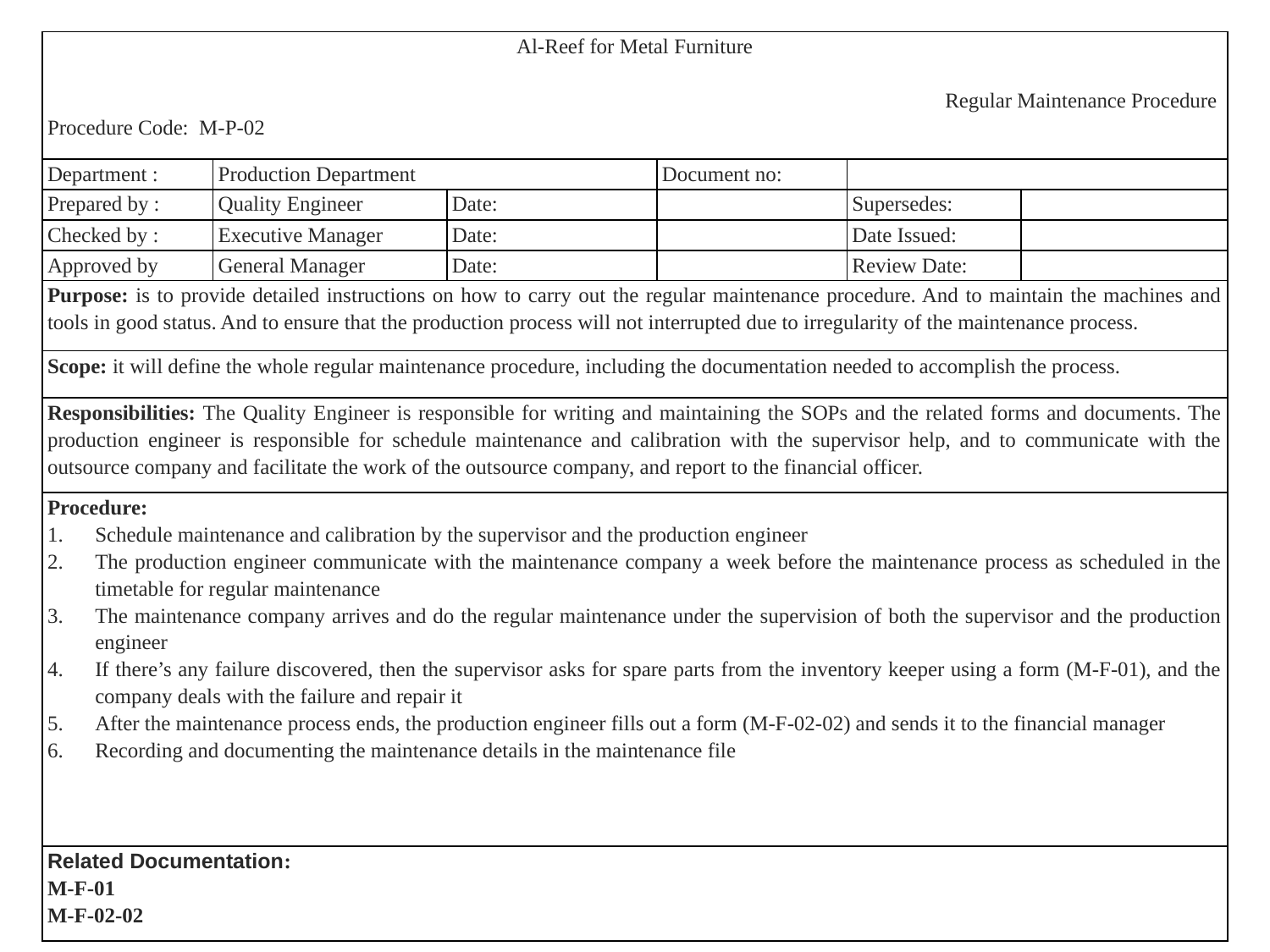

#
| Al-Reef for Metal Furniture Regular Maintenance Procedure Procedure Code: M-P-02 |  |  |  |  |  |
| --- | --- | --- | --- | --- | --- |
| Department : | Production Department |  | Document no: |  |  |
| Prepared by : | Quality Engineer | Date: |  | Supersedes: |  |
| Checked by : | Executive Manager | Date: |  | Date Issued: |  |
| Approved by | General Manager | Date: |  | Review Date: |  |
| Purpose: is to provide detailed instructions on how to carry out the regular maintenance procedure. And to maintain the machines and tools in good status. And to ensure that the production process will not interrupted due to irregularity of the maintenance process. |  |  |  |  |  |
| Scope: it will define the whole regular maintenance procedure, including the documentation needed to accomplish the process. |  |  |  |  |  |
| Responsibilities: The Quality Engineer is responsible for writing and maintaining the SOPs and the related forms and documents. The production engineer is responsible for schedule maintenance and calibration with the supervisor help, and to communicate with the outsource company and facilitate the work of the outsource company, and report to the financial officer. |  |  |  |  |  |
| Procedure: Schedule maintenance and calibration by the supervisor and the production engineer The production engineer communicate with the maintenance company a week before the maintenance process as scheduled in the timetable for regular maintenance The maintenance company arrives and do the regular maintenance under the supervision of both the supervisor and the production engineer If there’s any failure discovered, then the supervisor asks for spare parts from the inventory keeper using a form (M-F-01), and the company deals with the failure and repair it After the maintenance process ends, the production engineer fills out a form (M-F-02-02) and sends it to the financial manager Recording and documenting the maintenance details in the maintenance file |  |  |  |  |  |
| Related Documentation: M-F-01 M-F-02-02 |  |  |  |  |  |